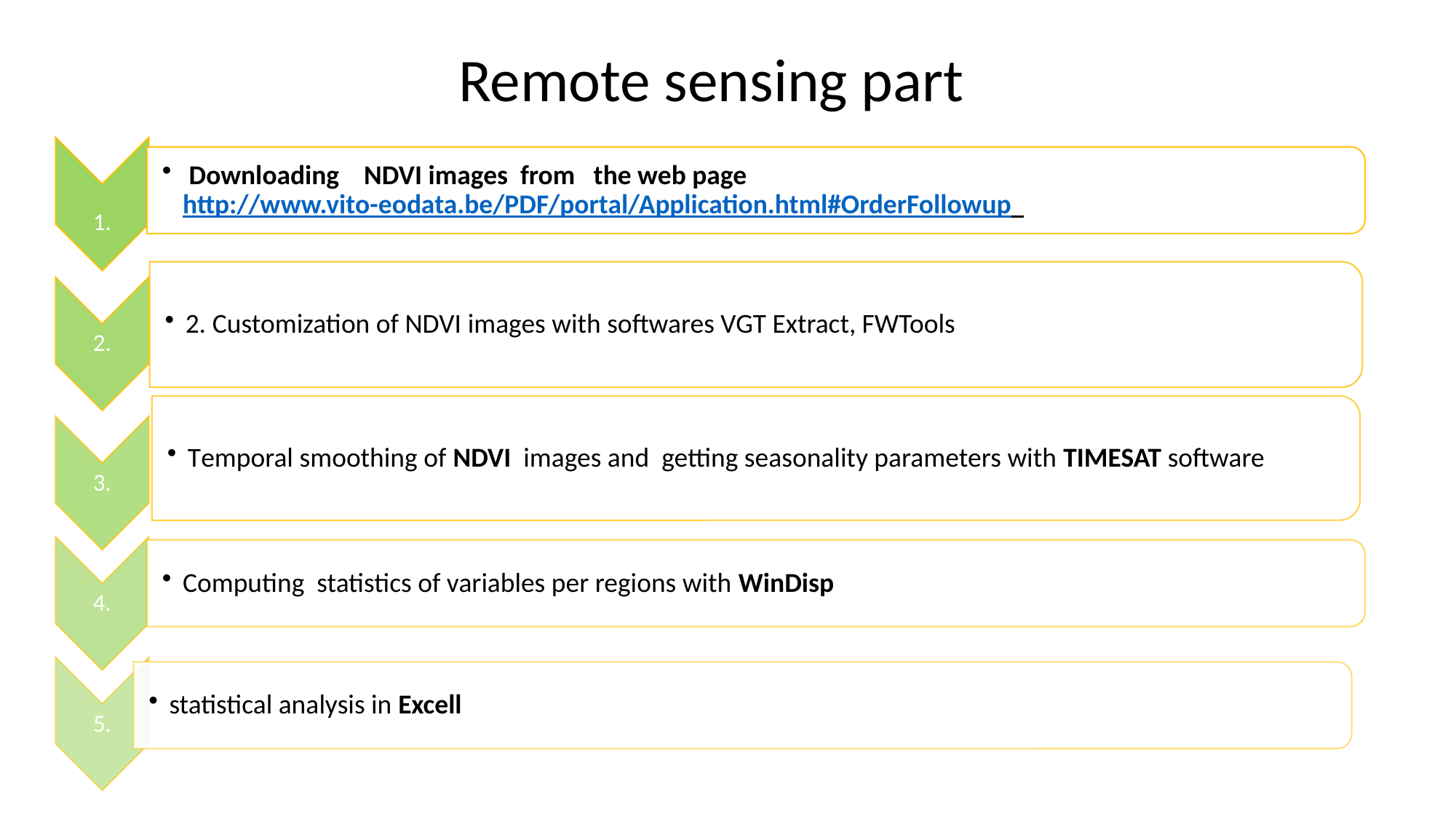

# Remote sensing part

1.
 Downloading    NDVI images  from   the web page              http://www.vito-eodata.be/PDF/portal/Application.html#OrderFollowup
2.
2. Customization of NDVI images with softwares VGT Extract, FWTools
3.
Temporal smoothing of NDVI  images and  getting seasonality parameters with TIMESAT software
4.
Computing  statistics of variables per regions with WinDisp
5.
statistical analysis in Excell